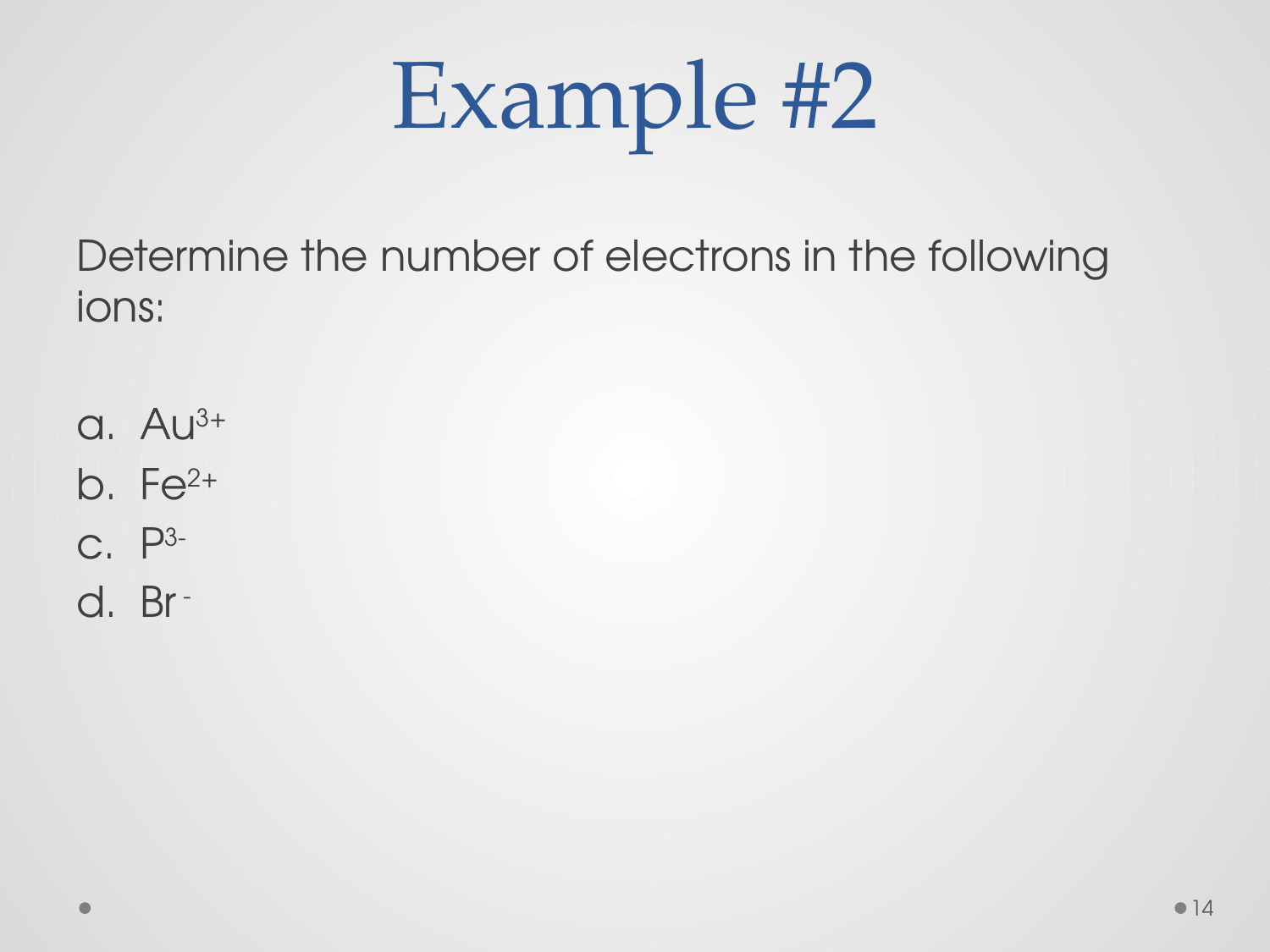

# Example #2
Determine the number of electrons in the following ions:

Au3+
Fe2+
P3-
Br -
14